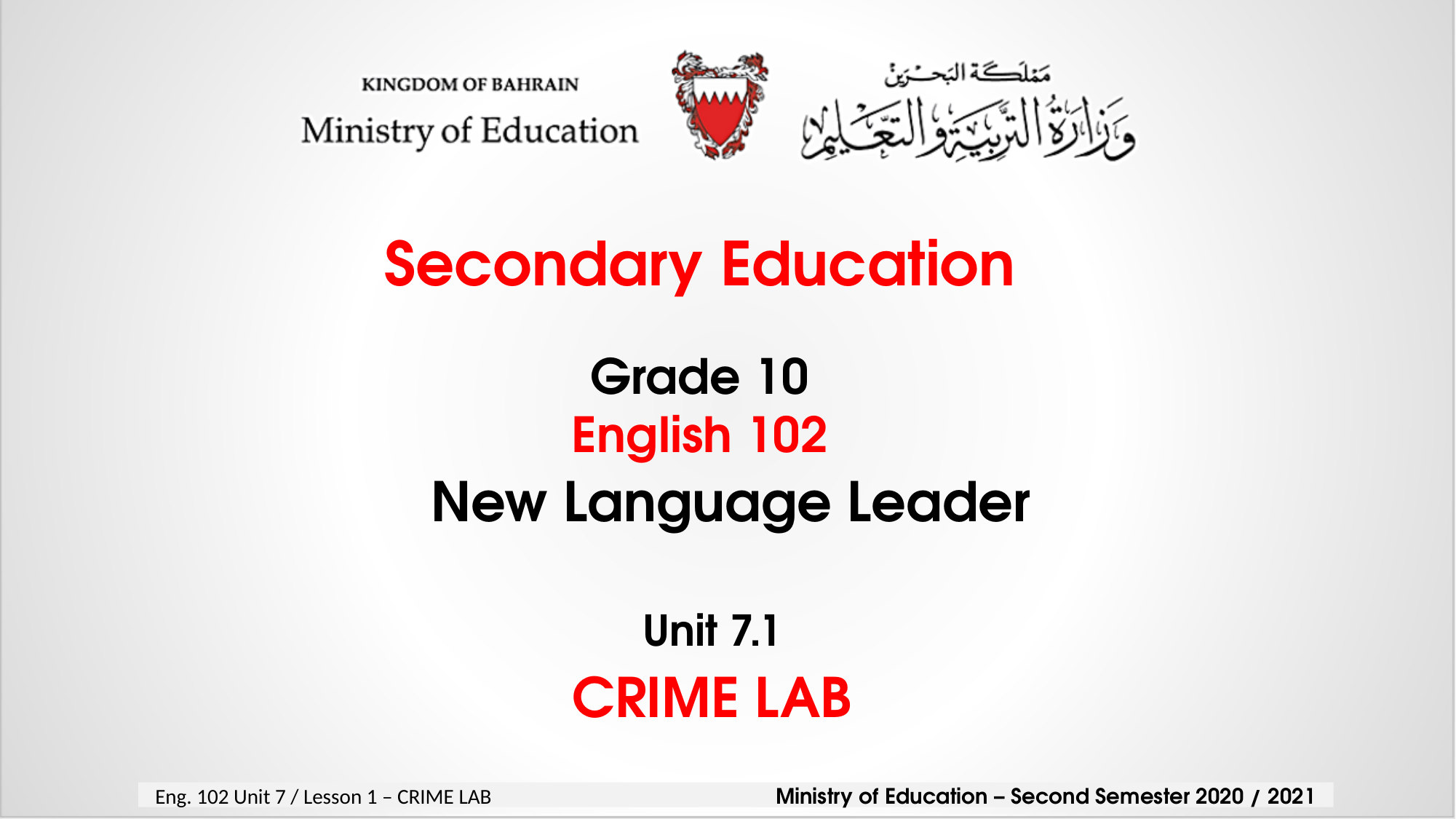

Secondary Education
Grade 10
English 102
# New Language Leader
Unit 7.1
CRIME LAB
Eng. 102 Unit 7 / Lesson 1 – CRIME LAB                                                            Ministry of Education – Second Semester 2020 / 2021